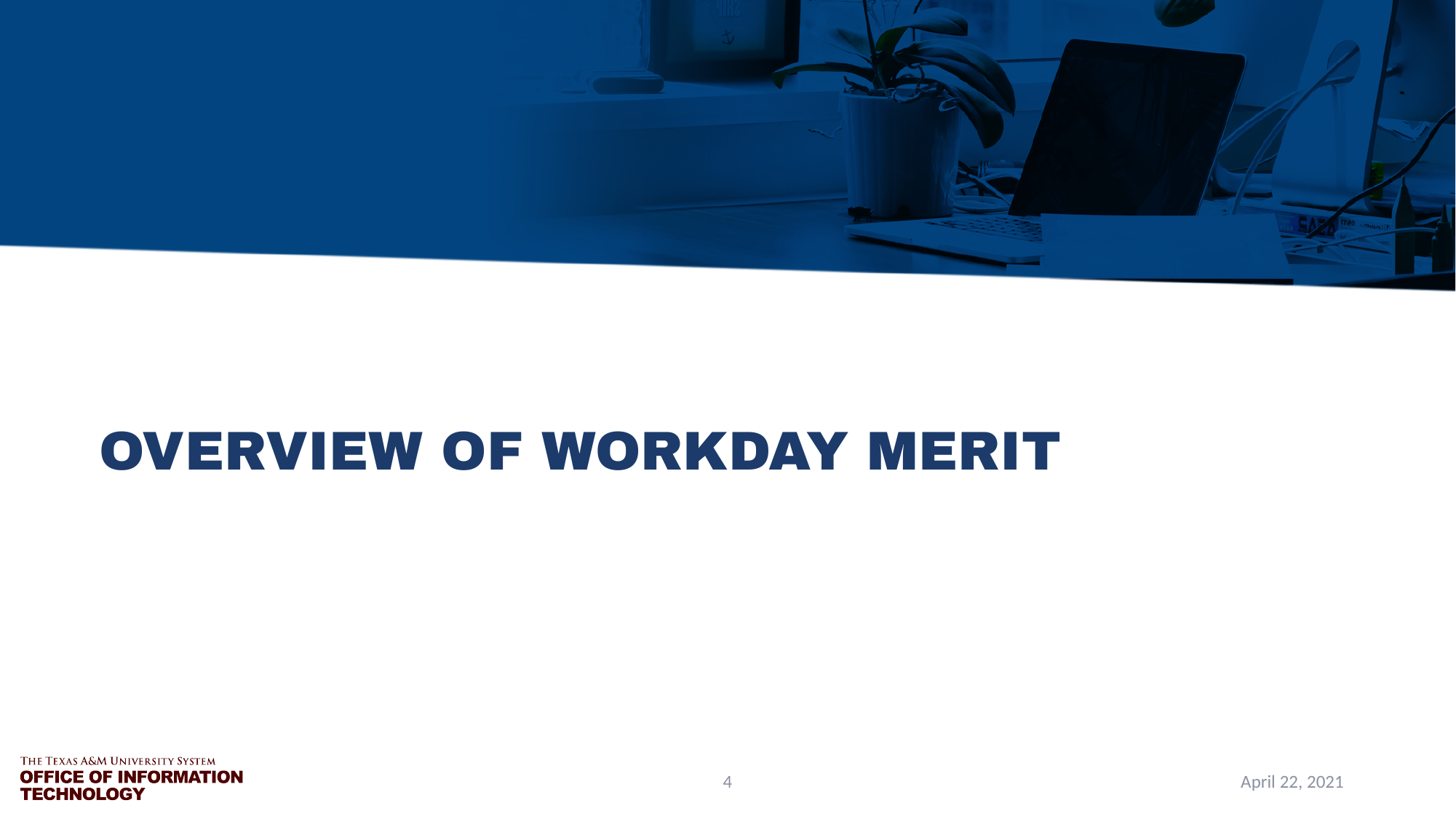

# Overview of workday merit
4
April 22, 2021